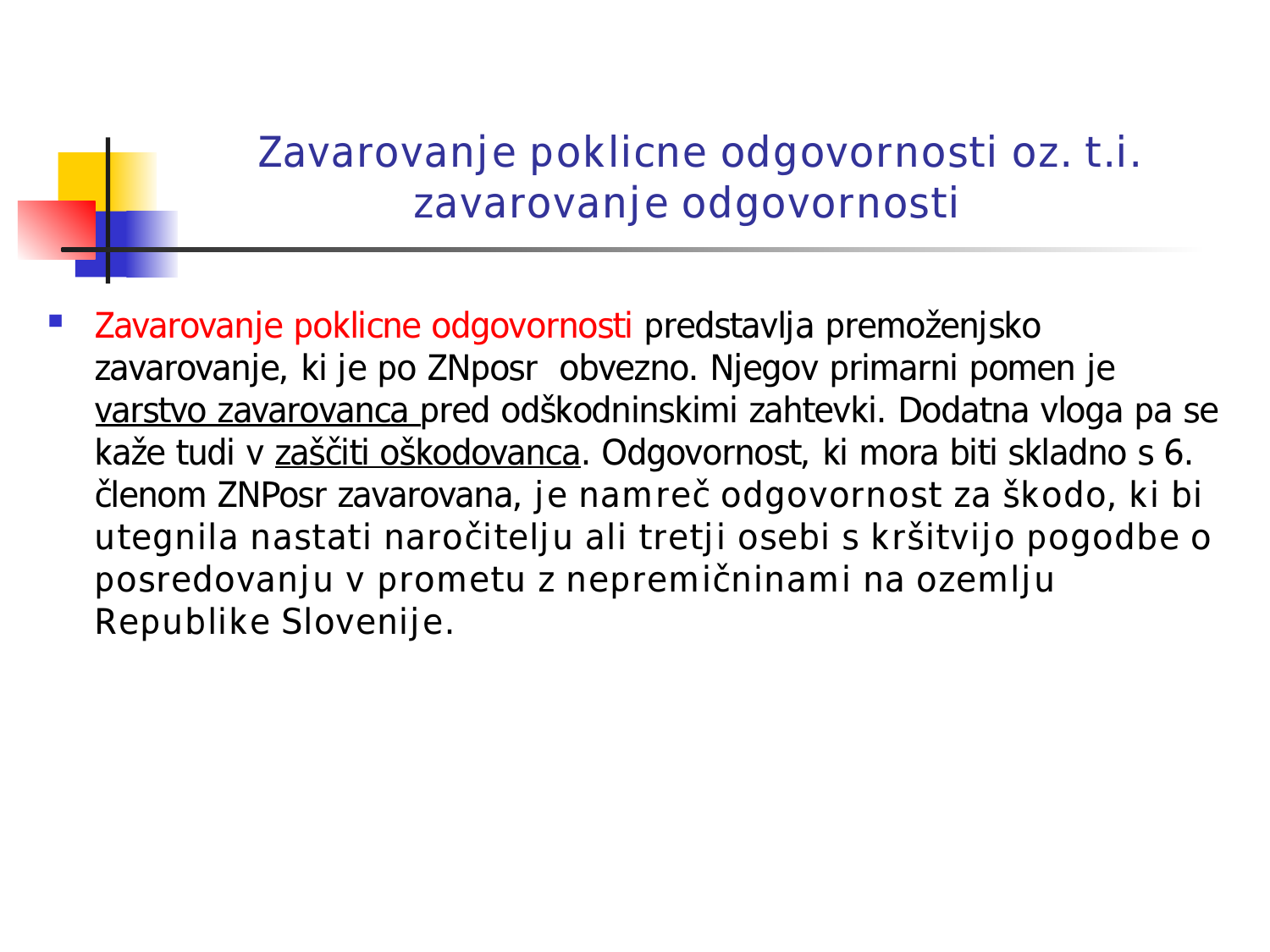

# Zavarovanje poklicne odgovornosti oz. t.i. zavarovanje odgovornosti
Zavarovanje poklicne odgovornosti predstavlja premoženjsko zavarovanje, ki je po ZNposr  obvezno. Njegov primarni pomen je varstvo zavarovanca pred odškodninskimi zahtevki. Dodatna vloga pa se kaže tudi v zaščiti oškodovanca. Odgovornost, ki mora biti skladno s 6. členom ZNPosr zavarovana, je namreč odgovornost za škodo, ki bi utegnila nastati naročitelju ali tretji osebi s kršitvijo pogodbe o posredovanju v prometu z nepremičninami na ozemlju Republike Slovenije.